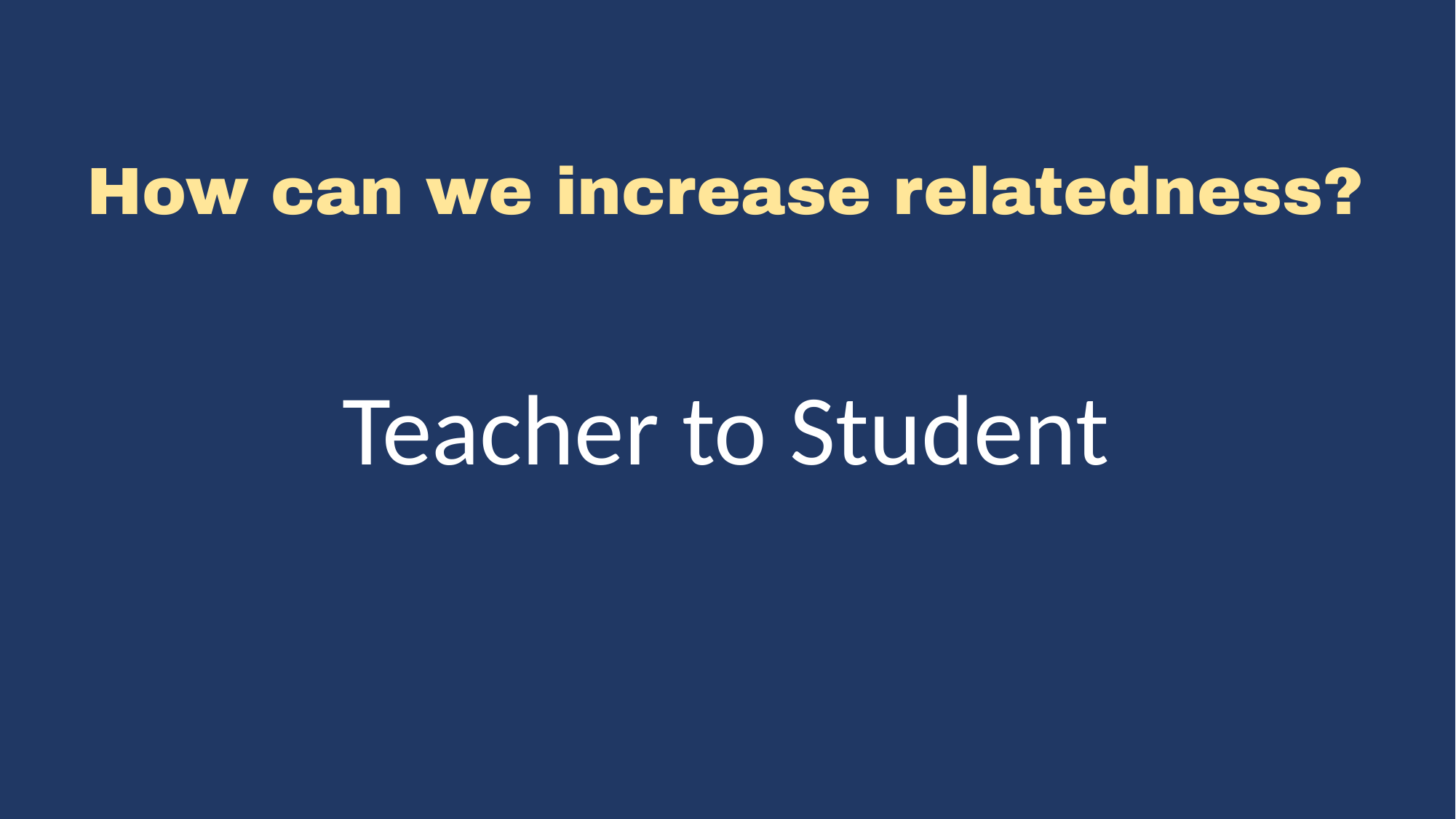

How can we increase relatedness?
Teacher to Student